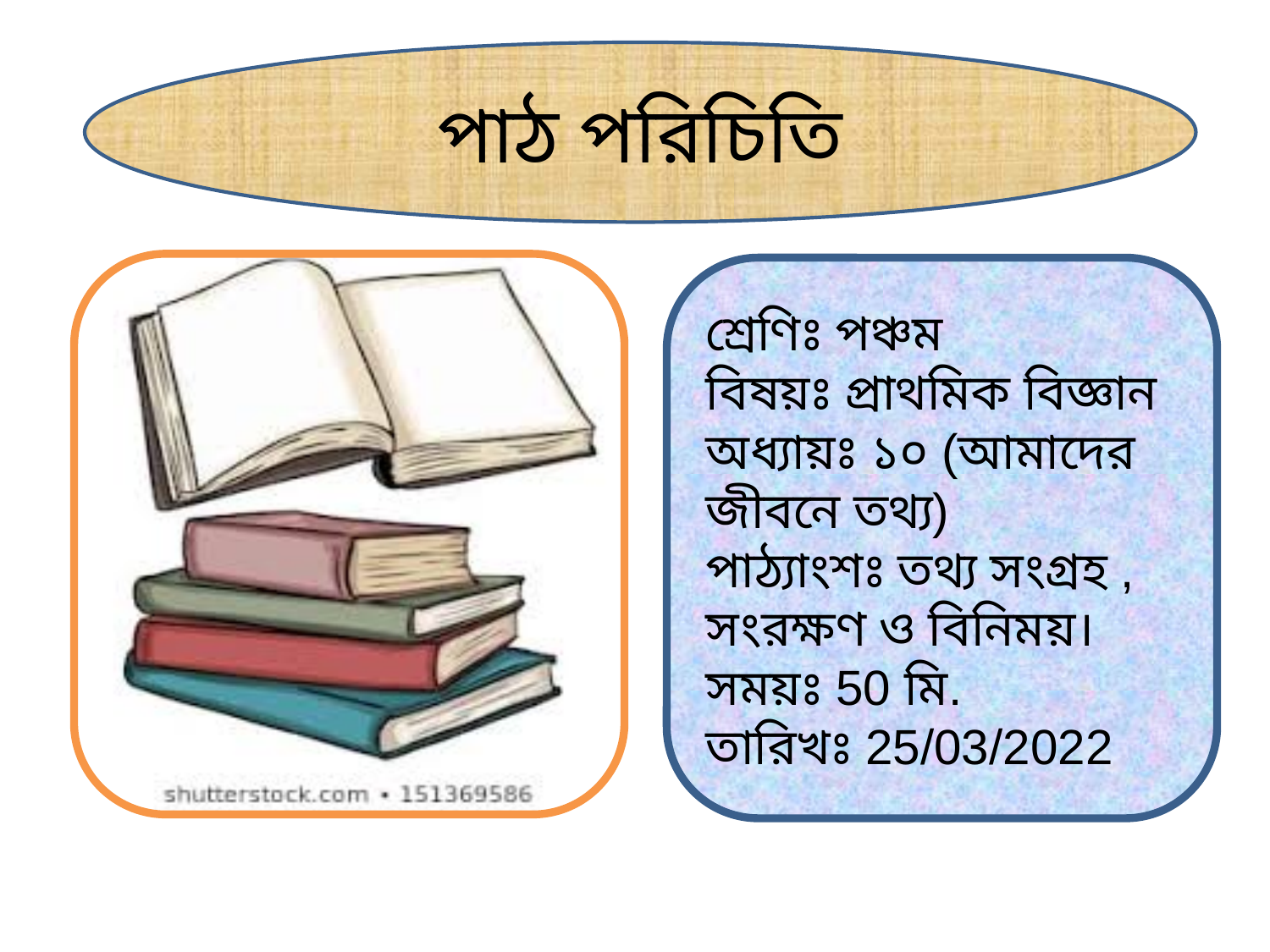

পাঠ পরিচিতি

শ্রেণিঃ পঞ্চম
বিষয়ঃ প্রাথমিক বিজ্ঞান
অধ্যায়ঃ ১০ (আমাদের জীবনে তথ্য)
পাঠ্যাংশঃ তথ্য সংগ্রহ , সংরক্ষণ ও বিনিময়।
সময়ঃ 50 মি.
তারিখঃ 25/03/2022